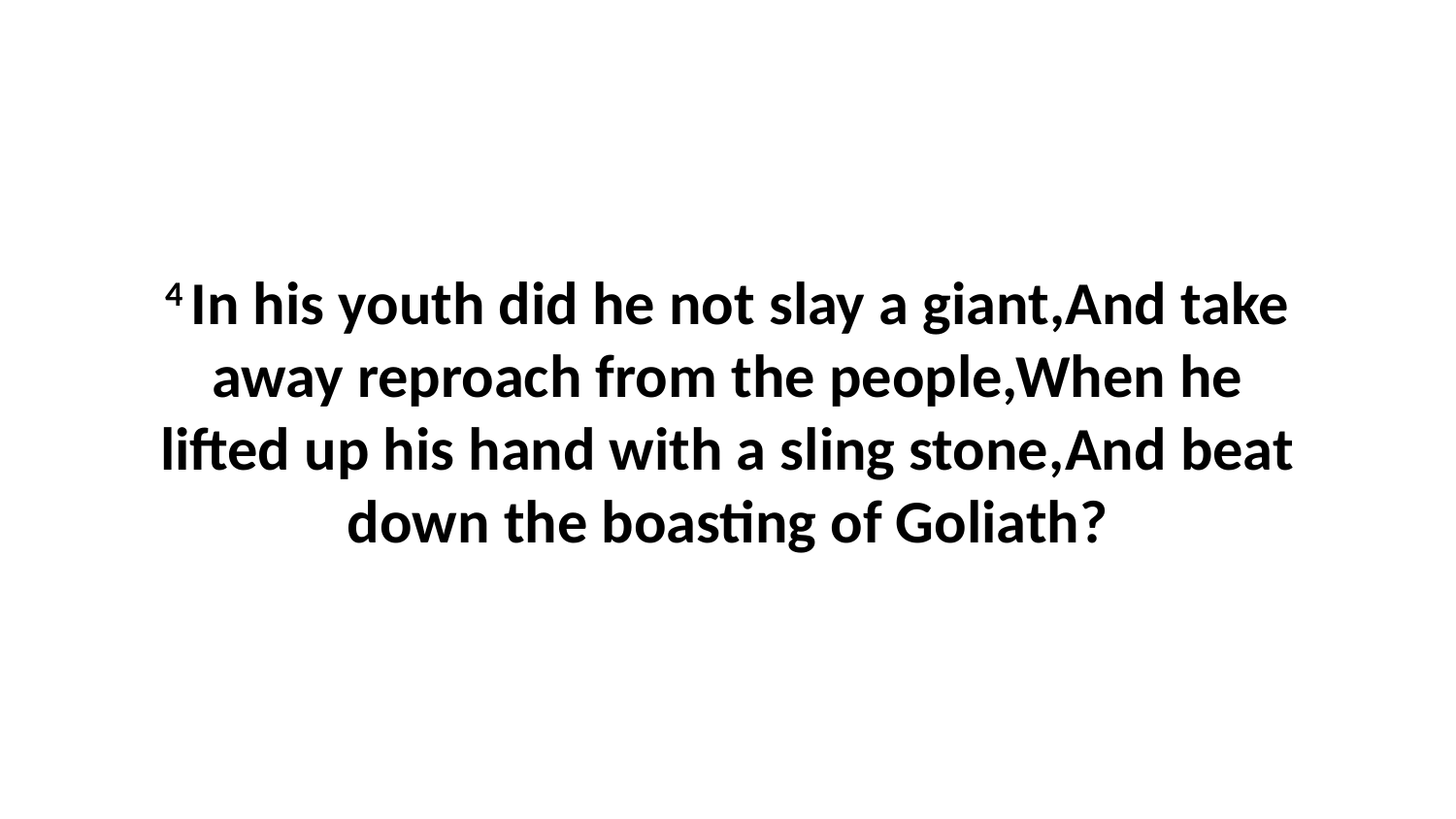

4 In his youth did he not slay a giant,And take away reproach from the people,When he lifted up his hand with a sling stone,And beat down the boasting of Goliath?